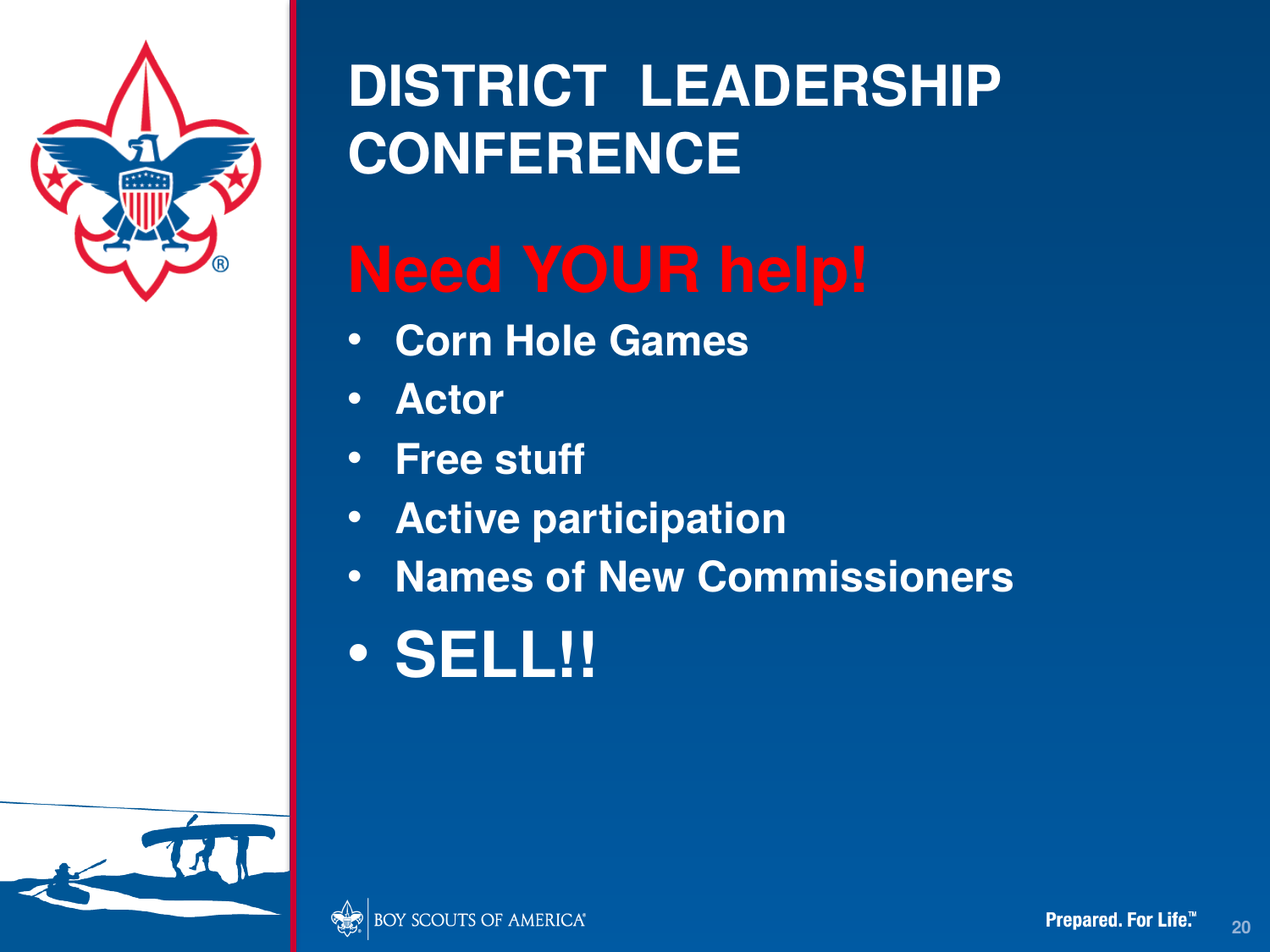

# DISTRICT  LEADERSHIP CONFERENCE
Need YOUR help!
Corn Hole Games
Actor
Free stuff
Active participation
Names of New Commissioners
SELL!!

20